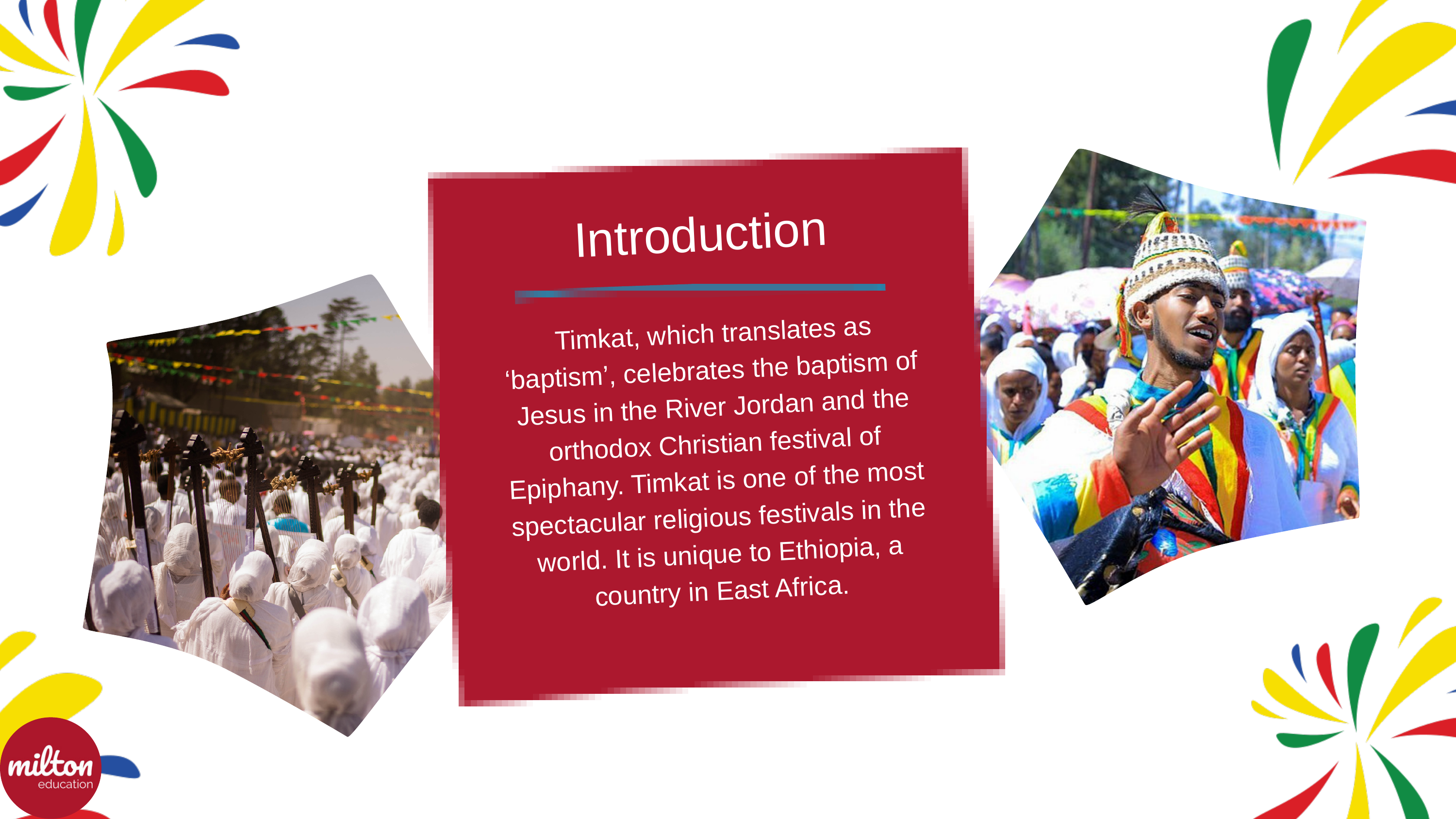

Introduction

 Timkat, which translates as ‘baptism’, celebrates the baptism of Jesus in the River Jordan and the orthodox Christian festival of Epiphany. Timkat is one of the most spectacular religious festivals in the world. It is unique to Ethiopia, a country in East Africa.